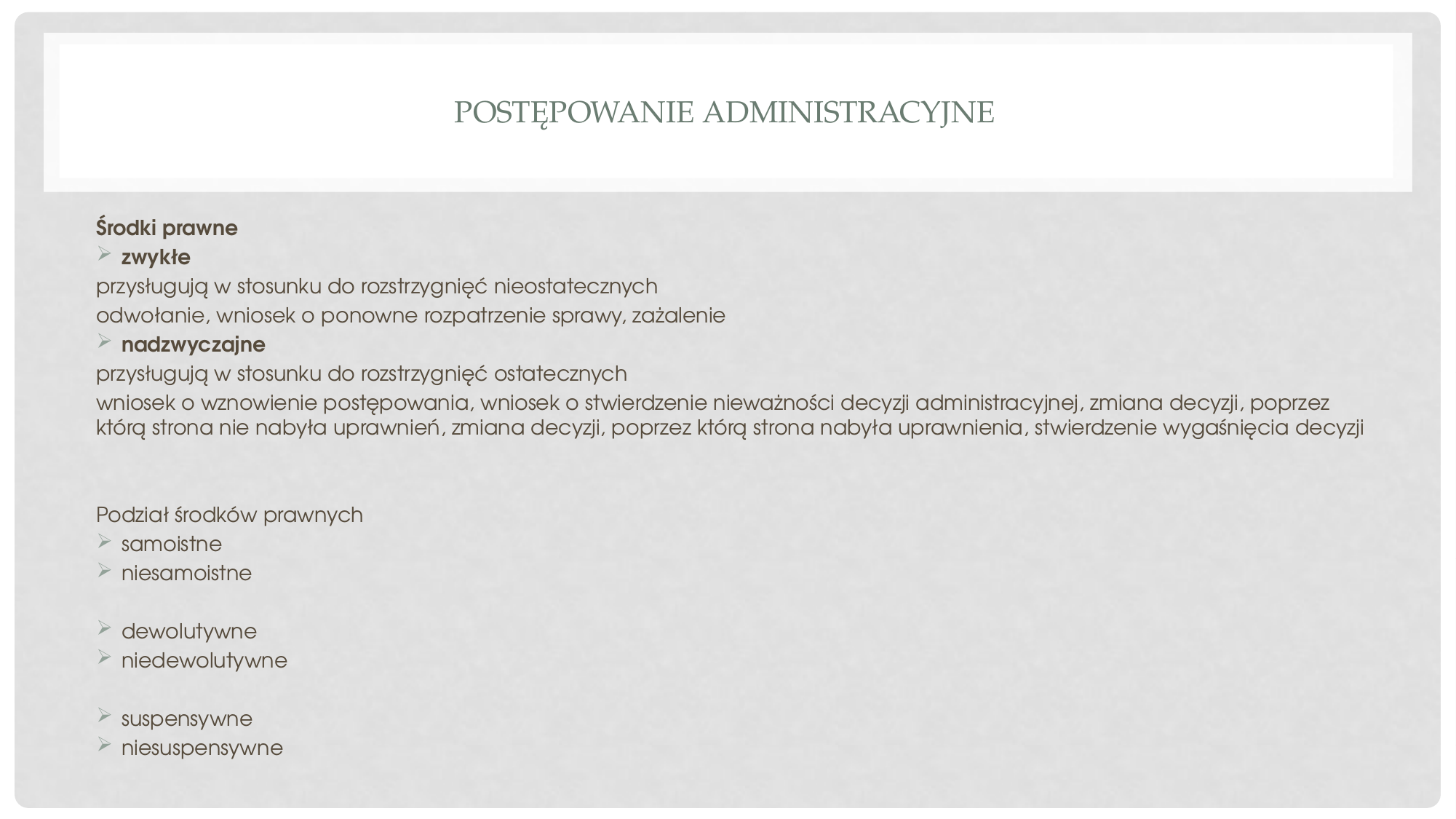

# Postępowanie administracyjne
Środki prawne
zwykłe
przysługują w stosunku do rozstrzygnięć nieostatecznych
odwołanie, wniosek o ponowne rozpatrzenie sprawy, zażalenie
nadzwyczajne
przysługują w stosunku do rozstrzygnięć ostatecznych
wniosek o wznowienie postępowania, wniosek o stwierdzenie nieważności decyzji administracyjnej, zmiana decyzji, poprzez którą strona nie nabyła uprawnień, zmiana decyzji, poprzez którą strona nabyła uprawnienia, stwierdzenie wygaśnięcia decyzji

Podział środków prawnych
samoistne
niesamoistne

dewolutywne
niedewolutywne

suspensywne
niesuspensywne